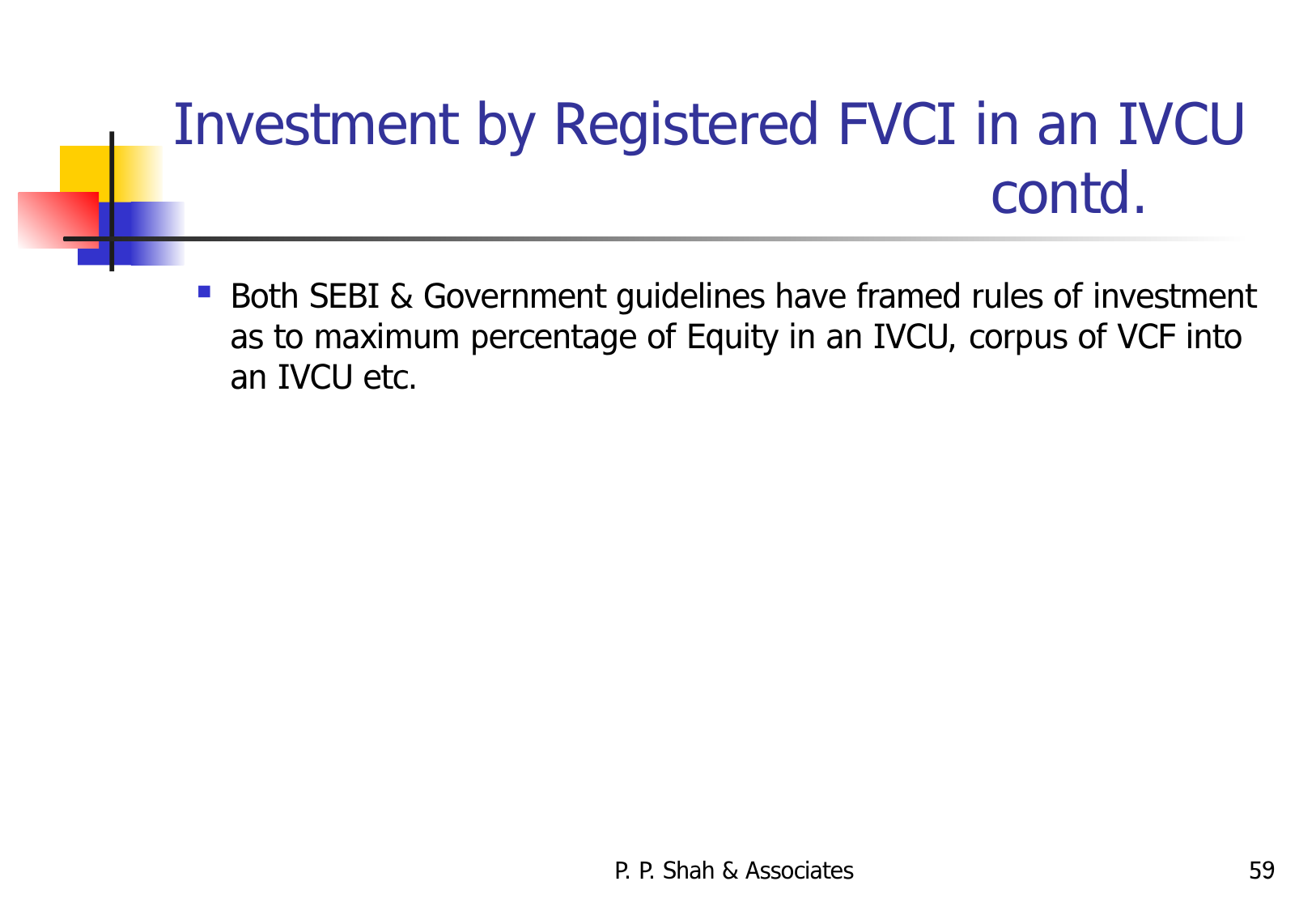

Both SEBI & Government guidelines have framed rules of investment as to maximum percentage of Equity in an IVCU, corpus of VCF into an IVCU etc.
Investment by Registered FVCI in an IVCU 							     contd.
P. P. Shah & Associates
59